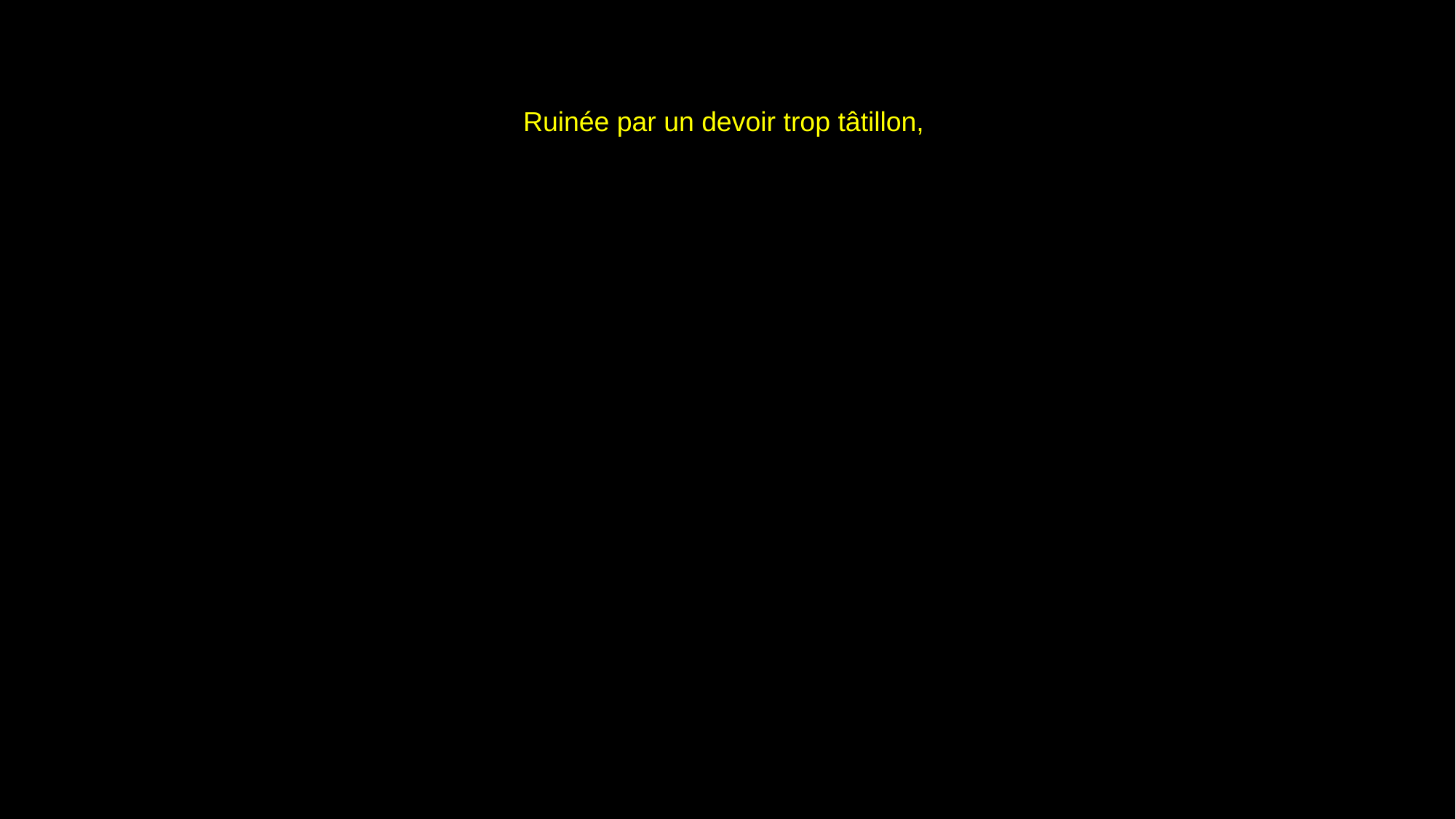

# Ruinée par un devoir trop tâtillon,